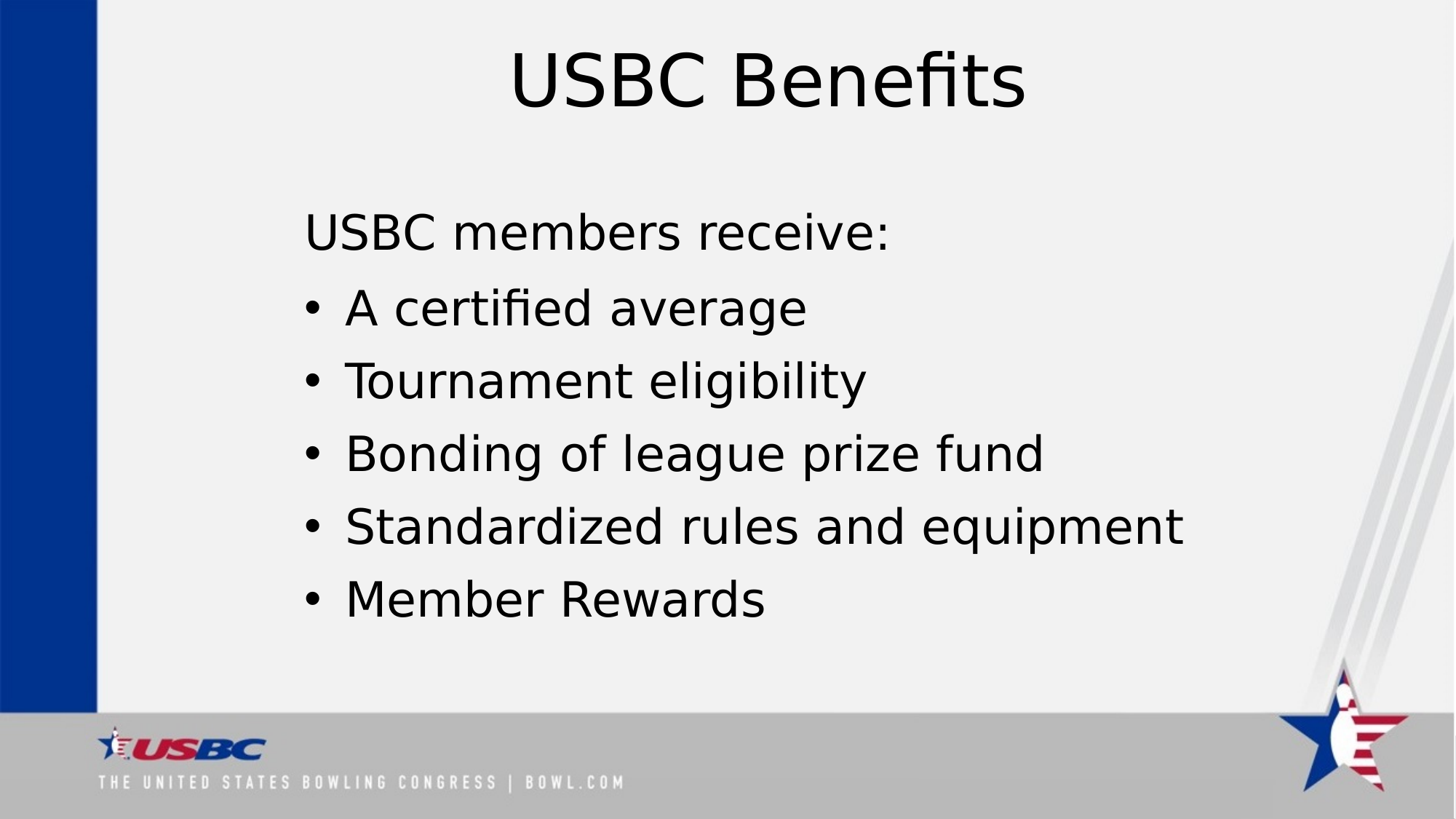

# USBC Benefits
USBC members receive:

A certified average

Tournament eligibility

Bonding of league prize fund

Standardized rules and equipment

Member Rewards